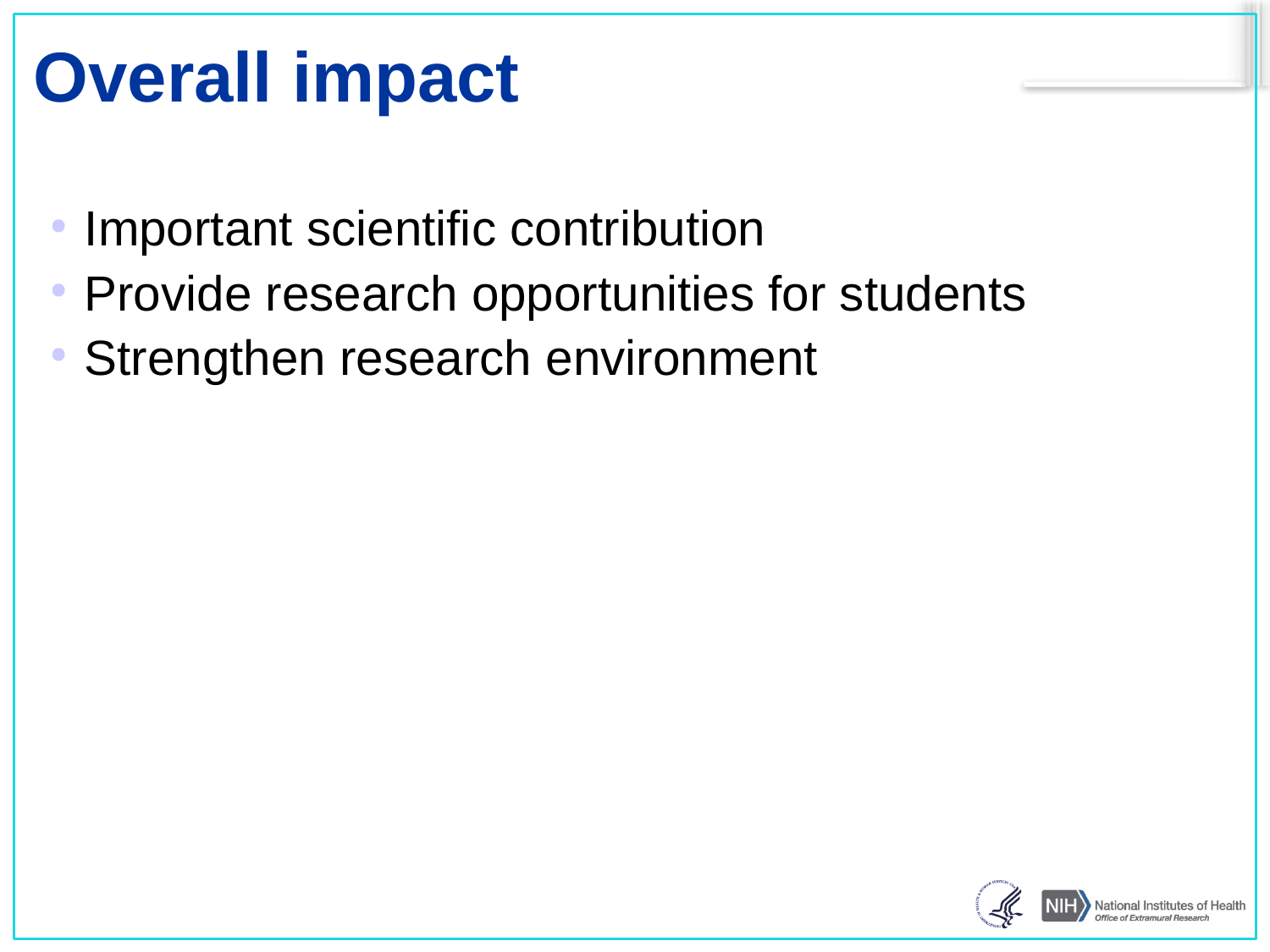

# Overall impact
Important scientific contribution
Provide research opportunities for students
Strengthen research environment